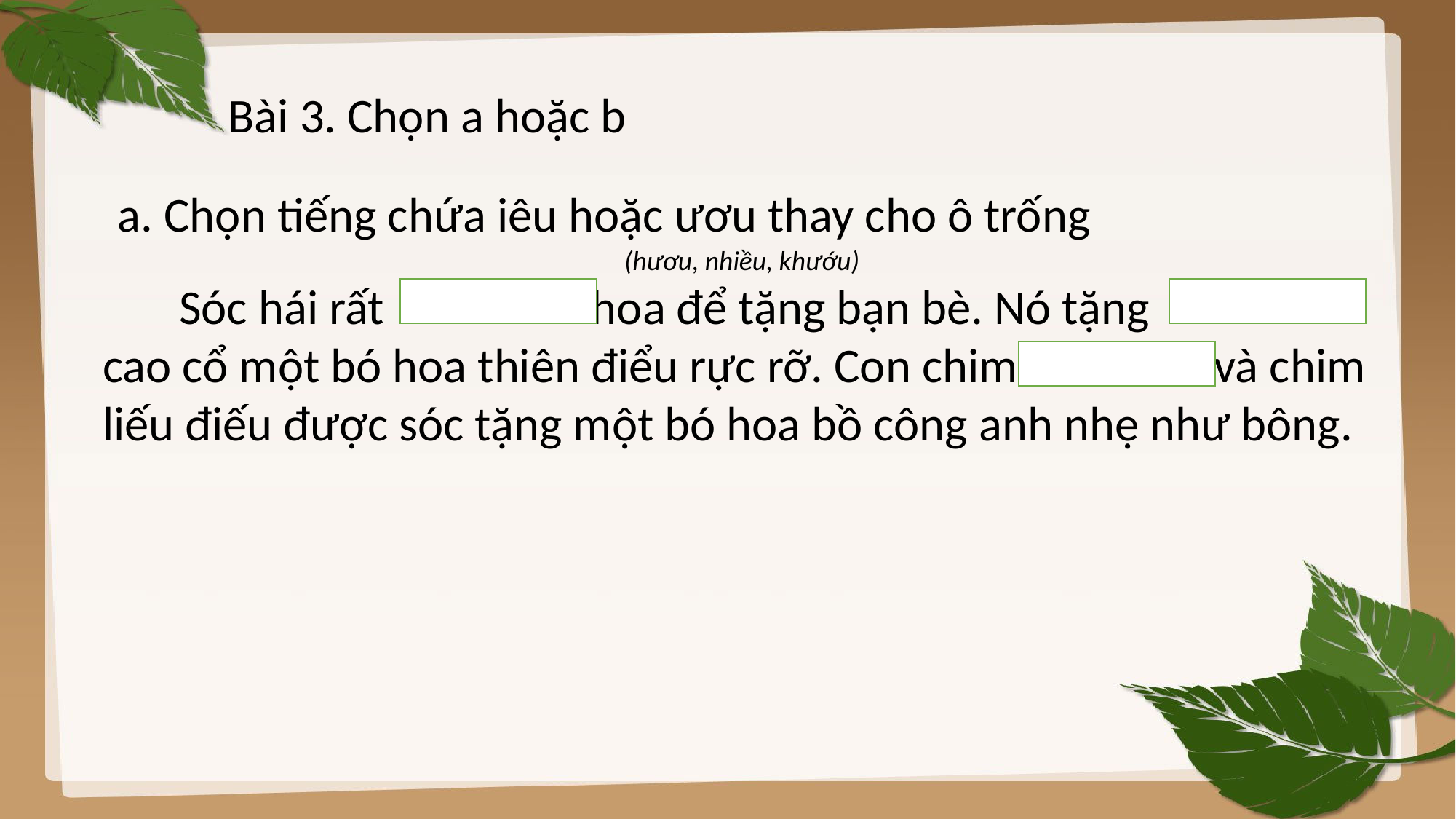

Bài 3. Chọn a hoặc b
 a. Chọn tiếng chứa iêu hoặc ươu thay cho ô trống
 (hươu, nhiều, khướu)
       Sóc hái rất                   hoa để tặng bạn bè. Nó tặng                  cao cổ một bó hoa thiên điểu rực rỡ. Con chim                  và chim liếu điếu được sóc tặng một bó hoa bồ công anh nhẹ như bông.